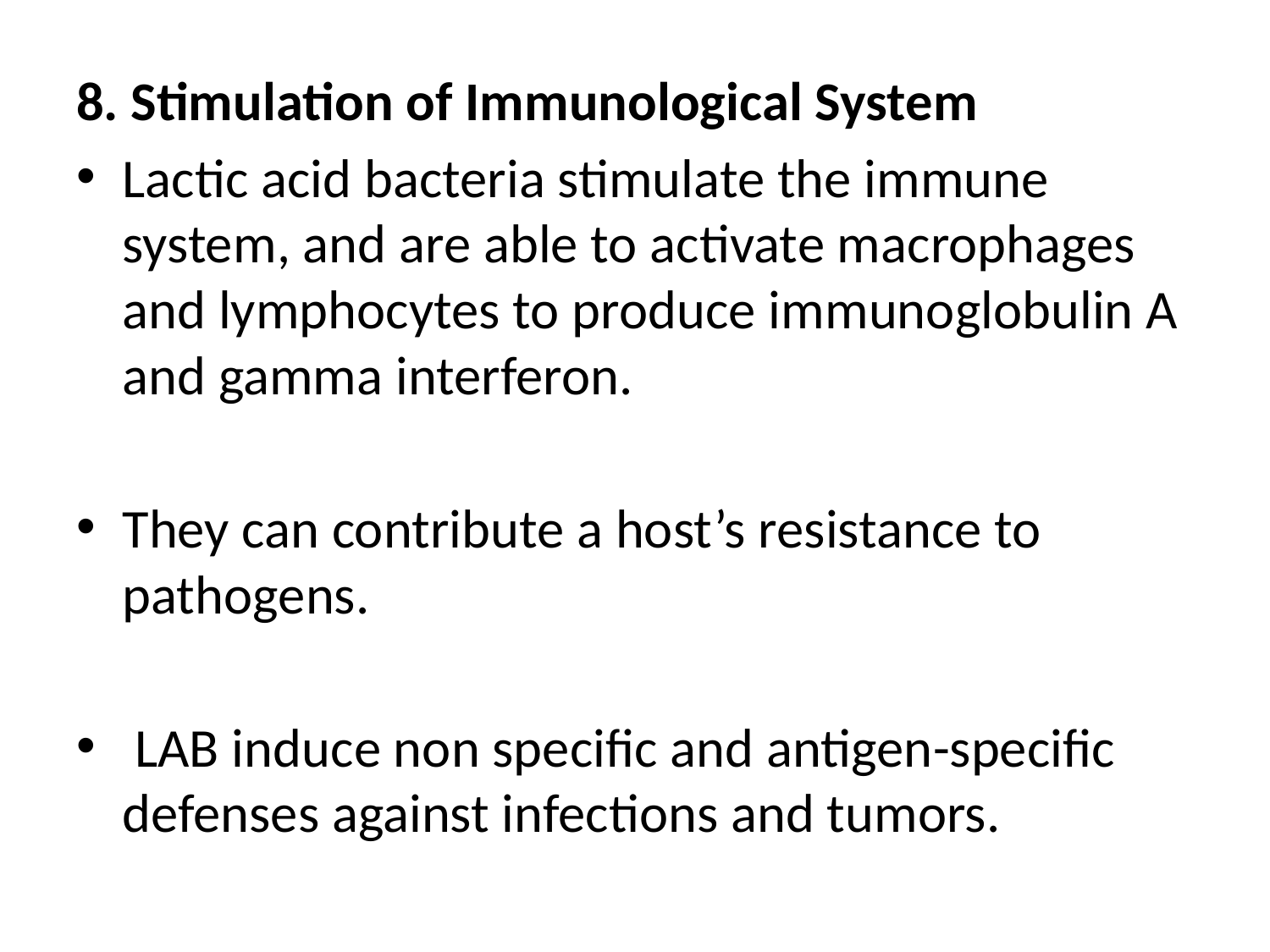

8. Stimulation of Immunological System
Lactic acid bacteria stimulate the immune system, and are able to activate macrophages and lymphocytes to produce immunoglobulin A and gamma interferon.

They can contribute a host’s resistance to pathogens.

 LAB induce non specific and antigen-specific defenses against infections and tumors.